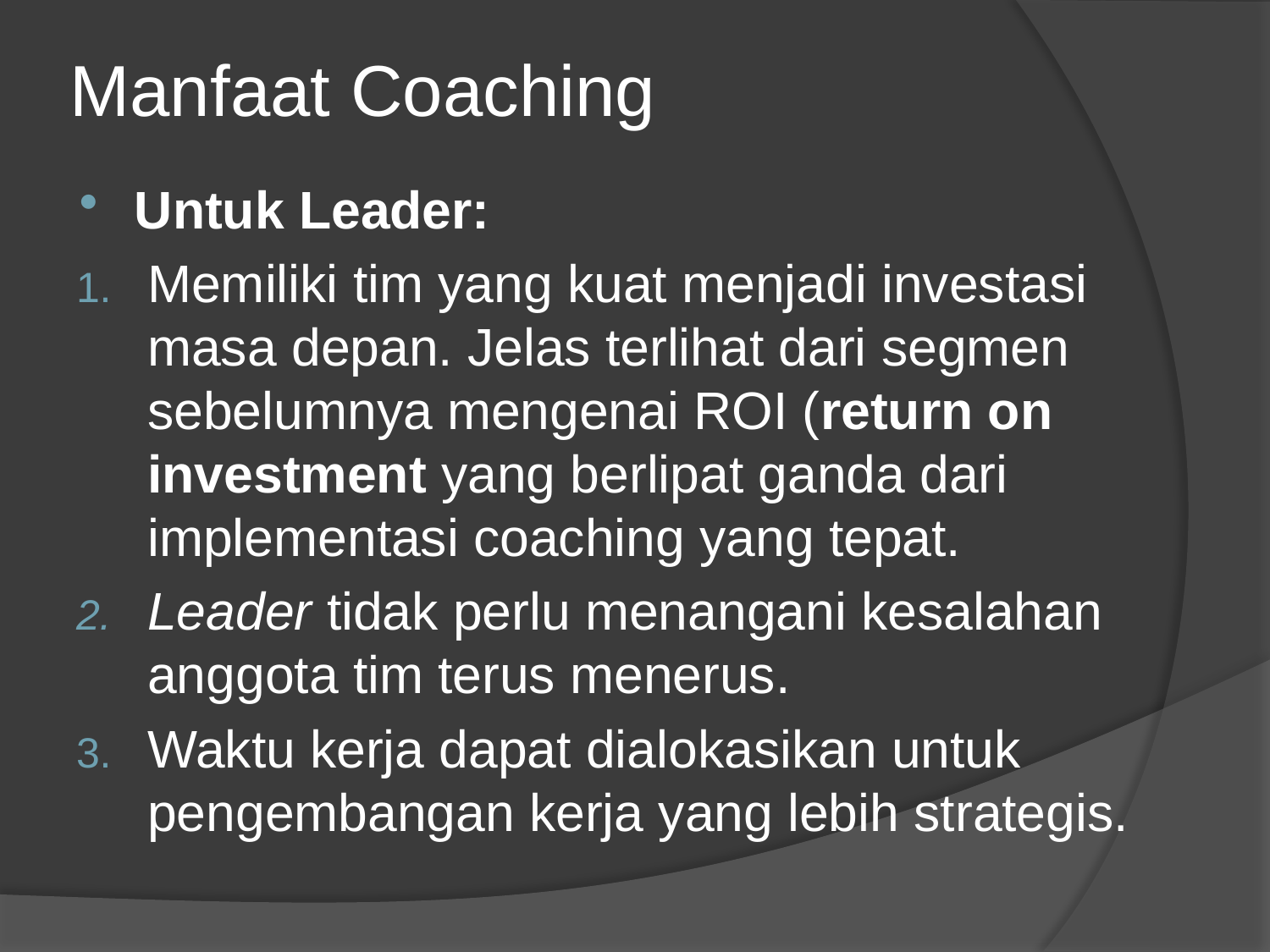

# Manfaat Coaching
Untuk Leader:
Memiliki tim yang kuat menjadi investasi masa depan. Jelas terlihat dari segmen sebelumnya mengenai ROI (return on investment yang berlipat ganda dari implementasi coaching yang tepat.
Leader tidak perlu menangani kesalahan anggota tim terus menerus.
Waktu kerja dapat dialokasikan untuk pengembangan kerja yang lebih strategis.